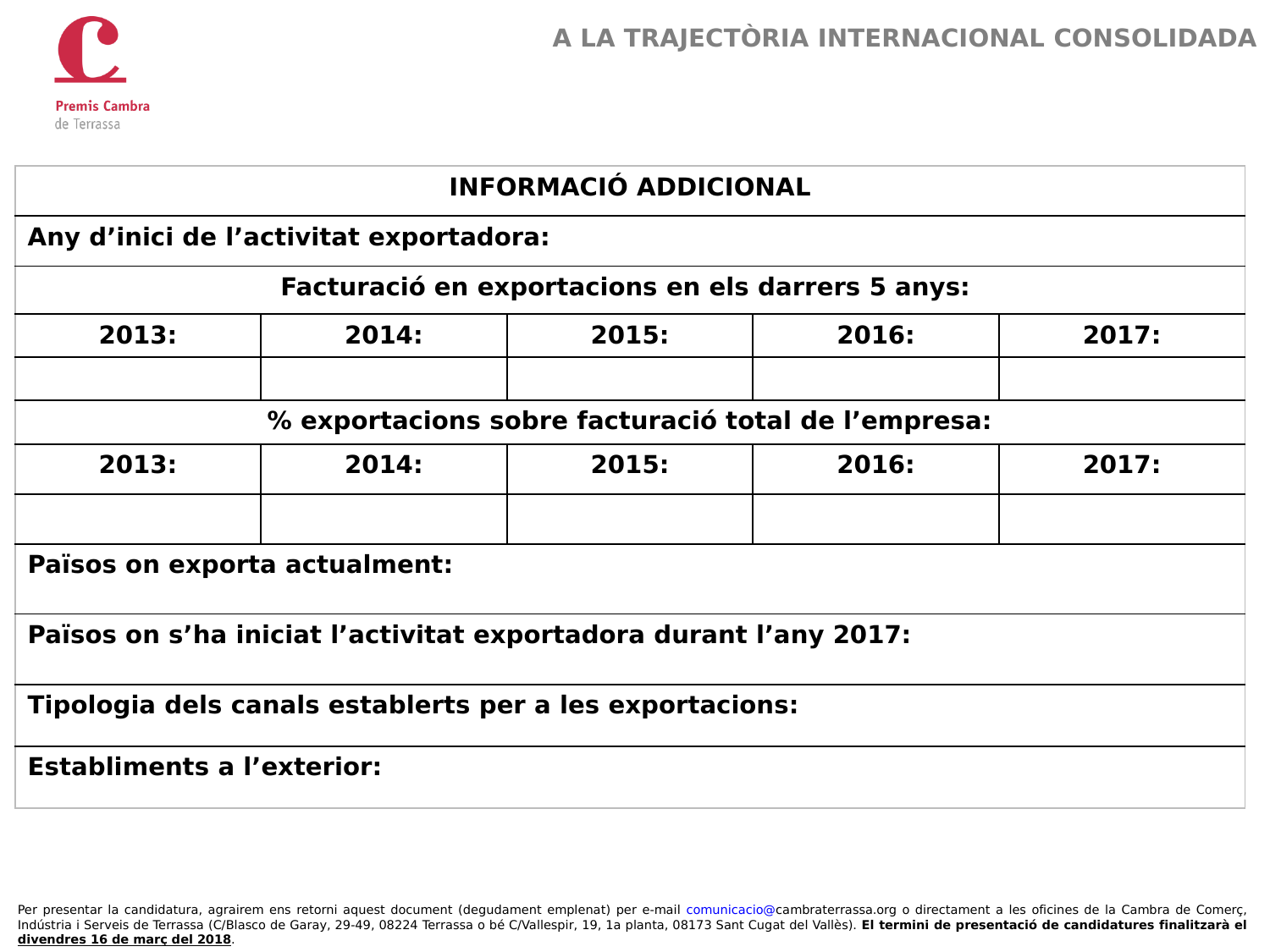

| INFORMACIÓ ADDICIONAL |  |  |  |  |
| --- | --- | --- | --- | --- |
| Any d’inici de l’activitat exportadora: |  |  |  |  |
| Facturació en exportacions en els darrers 5 anys: |  |  |  |  |
| 2013: | 2014: | 2015: | 2016: | 2017: |
|  |  |  |  |  |
| % exportacions sobre facturació total de l’empresa: |  |  |  |  |
| 2013: | 2014: | 2015: | 2016: | 2017: |
|  |  |  |  |  |
| Països on exporta actualment: |  |  |  |  |
| Països on s’ha iniciat l’activitat exportadora durant l’any 2017: |  |  |  |  |
| Tipologia dels canals establerts per a les exportacions: |  |  |  |  |
| Establiments a l’exterior: |  |  |  |  |